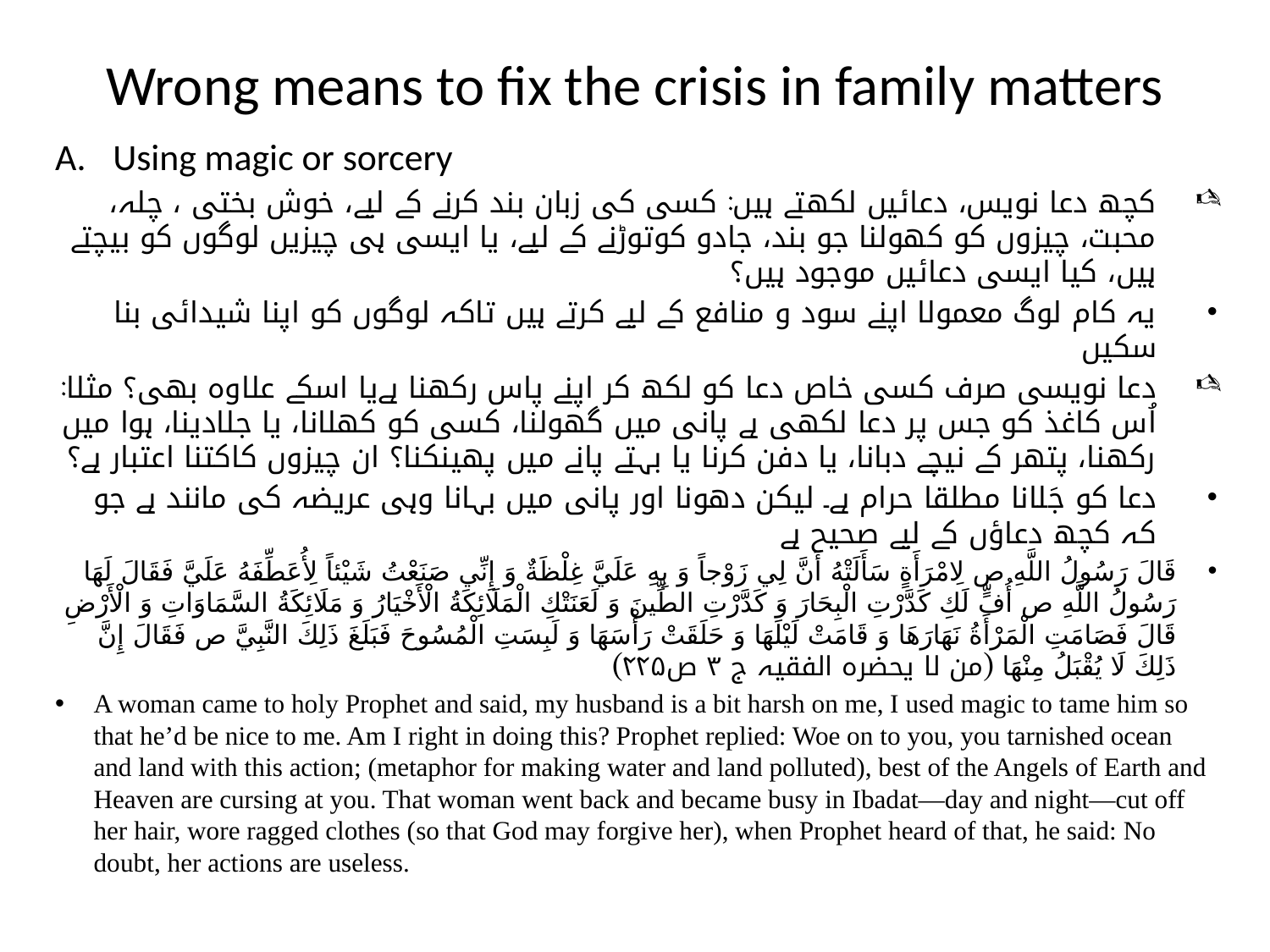

# Wrong means to fix the crisis in family matters
Using magic or sorcery
کچھ دعا نویس، دعائیں لکھتے ہیں: کسی کی زبان بند کرنے کے لیے، خوش بختی ، چلہ، محبت، چیزوں کو کھولنا جو بند، جادو کوتوڑنے کے لیے، یا ایسی ہی چیزیں لوگوں کو بیچتے ہیں، کیا ایسی دعائیں موجود ہیں؟
یہ کام لوگ معمولا اپنے سود و منافع کے لیے کرتے ہیں تاکہ لوگوں کو اپنا شیدائی بنا سکیں
دعا نویسی صرف کسی خاص دعا کو لکھ کر اپنے پاس رکھنا ہےیا اسکے علاوہ بھی؟ مثلا: اُس کاغذ کو جس پر دعا لکھی ہے پانی میں گھولنا، کسی کو کھلانا، یا جلادینا، ہوا میں رکھنا، پتھر کے نیچے دبانا، یا دفن کرنا یا بہتے پانے میں پھینکنا؟ ان چیزوں کاکتنا اعتبار ہے؟
دعا کو جَلانا مطلقا حرام ہے۔ لیکن دھونا اور پانی میں بہانا وہی عریضہ کی مانند ہے جو کہ کچھ دعاؤں کے لیے صحیح ہے
قَالَ رَسُولُ اللَّهِ ص لِامْرَأَةٍ سَأَلَتْهُ أَنَّ لِي زَوْجاً وَ بِهِ عَلَيَّ غِلْظَةٌ وَ إِنِّي صَنَعْتُ شَيْئاً لِأُعَطِّفَهُ عَلَيَّ فَقَالَ لَهَا رَسُولُ اللَّهِ ص أُفٍّ لَكِ كَدَّرْتِ الْبِحَارَ وَ كَدَّرْتِ الطِّينَ وَ لَعَنَتْكِ الْمَلَائِكَةُ الْأَخْيَارُ وَ مَلَائِكَةُ السَّمَاوَاتِ وَ الْأَرْضِ قَالَ فَصَامَتِ الْمَرْأَةُ نَهَارَهَا وَ قَامَتْ لَيْلَهَا وَ حَلَقَتْ رَأْسَهَا وَ لَبِسَتِ الْمُسُوحَ فَبَلَغَ ذَلِكَ النَّبِيَّ ص فَقَالَ إِنَّ ذَلِكَ لَا يُقْبَلُ مِنْهَا (من لا یحضرہ الفقیہ ج ۳ ص۴۴۵)
A woman came to holy Prophet and said, my husband is a bit harsh on me, I used magic to tame him so that he’d be nice to me. Am I right in doing this? Prophet replied: Woe on to you, you tarnished ocean and land with this action; (metaphor for making water and land polluted), best of the Angels of Earth and Heaven are cursing at you. That woman went back and became busy in Ibadat—day and night—cut off her hair, wore ragged clothes (so that God may forgive her), when Prophet heard of that, he said: No doubt, her actions are useless.